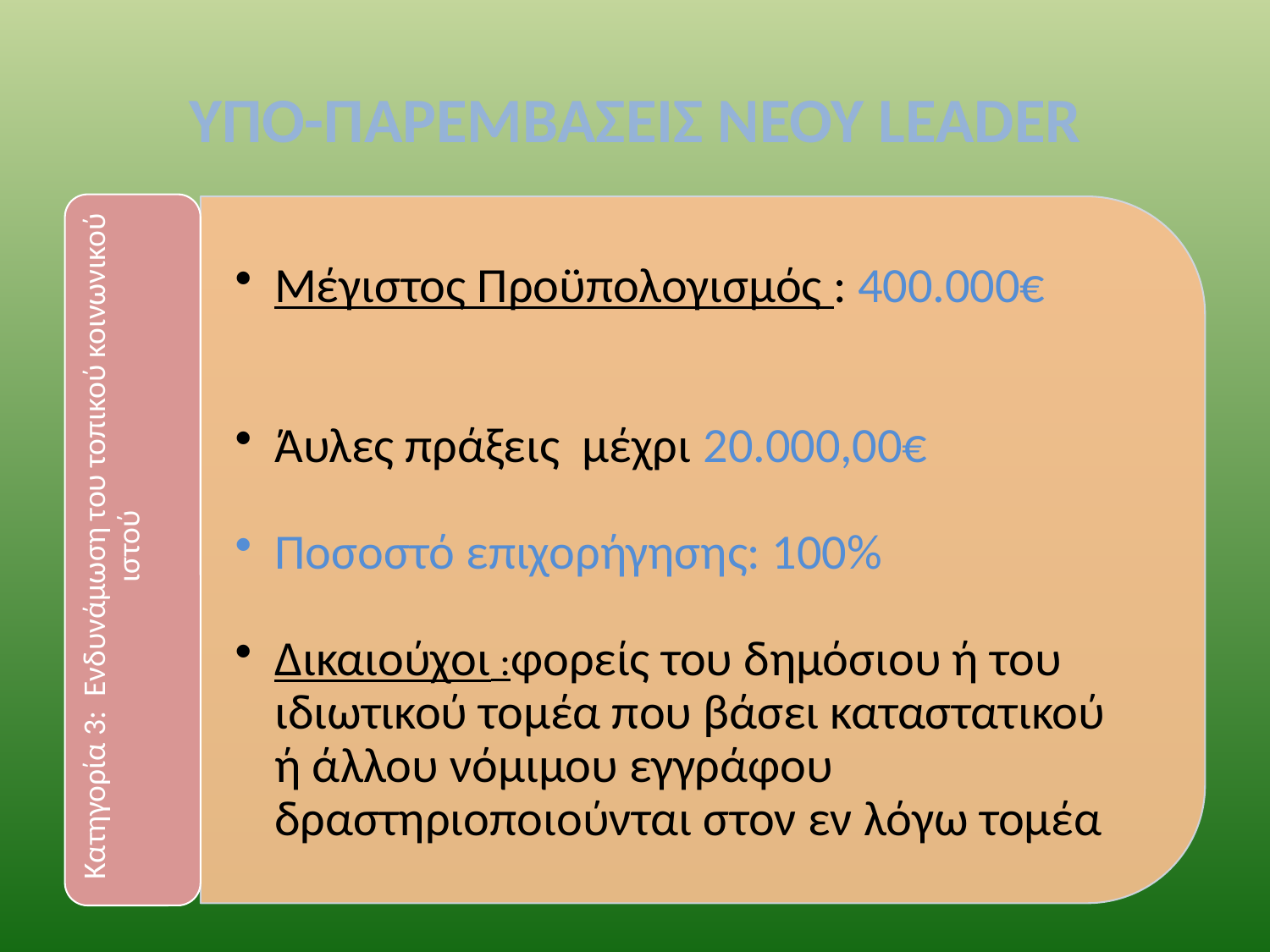

# ΥΠΟ-ΠΑΡΕΜΒΑΣΕΙΣ ΝΕΟΥ LEADER

Μέγιστος Προϋπολογισμός : 400.000€

Άυλες πράξεις  μέχρι 20.000,00€

Ποσοστό επιχορήγησης: 100%

Δικαιούχοι :φορείς του δημόσιου ή του ιδιωτικού τομέα που βάσει καταστατικού ή άλλου νόμιμου εγγράφου δραστηριοποιούνται στον εν λόγω τομέα

Κατηγορία 3:  Ενδυνάμωση του τοπικού κοινωνικού ιστού